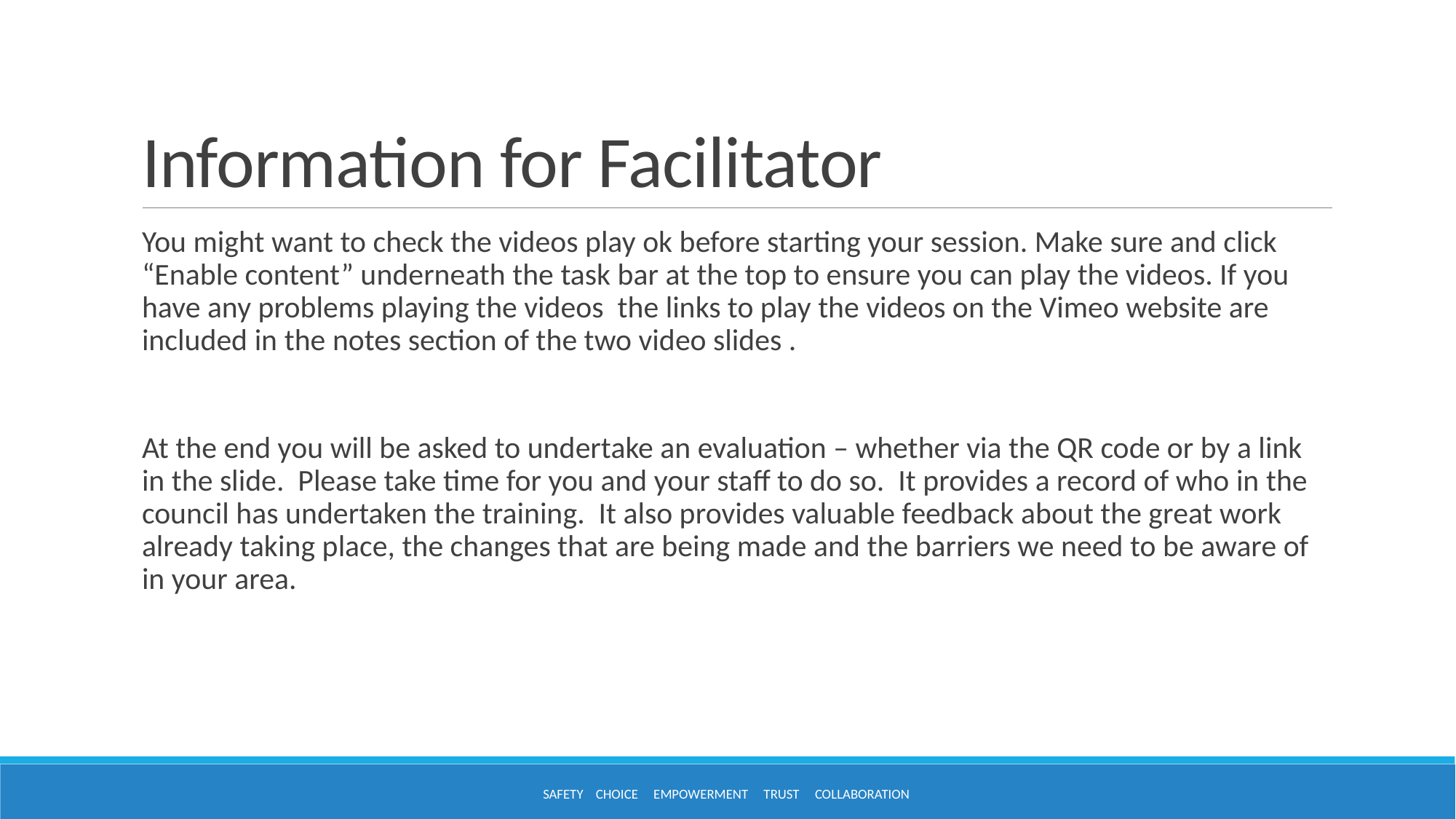

# Information for Facilitator
You might want to check the videos play ok before starting your session. Make sure and click “Enable content” underneath the task bar at the top to ensure you can play the videos. If you have any problems playing the videos  the links to play the videos on the Vimeo website are included in the notes section of the two video slides .

At the end you will be asked to undertake an evaluation – whether via the QR code or by a link in the slide.  Please take time for you and your staff to do so.  It provides a record of who in the council has undertaken the training.  It also provides valuable feedback about the great work already taking place, the changes that are being made and the barriers we need to be aware of in your area.
Safety    Choice     Empowerment     Trust     Collaboration